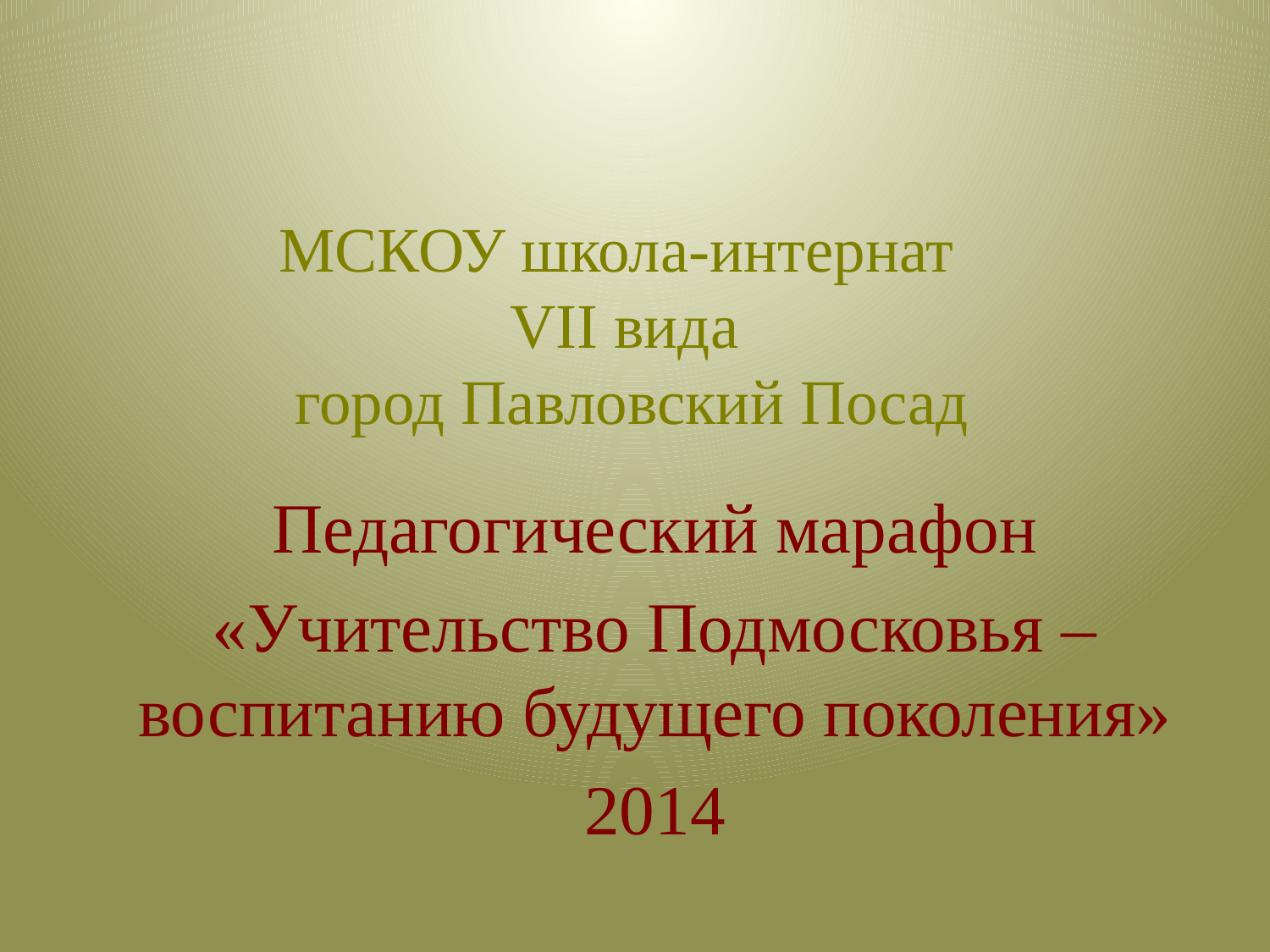

# МСКОУ школа-интернат VII вида город Павловский Посад
Педагогический марафон
«Учительство Подмосковья – воспитанию будущего поколения»
2014